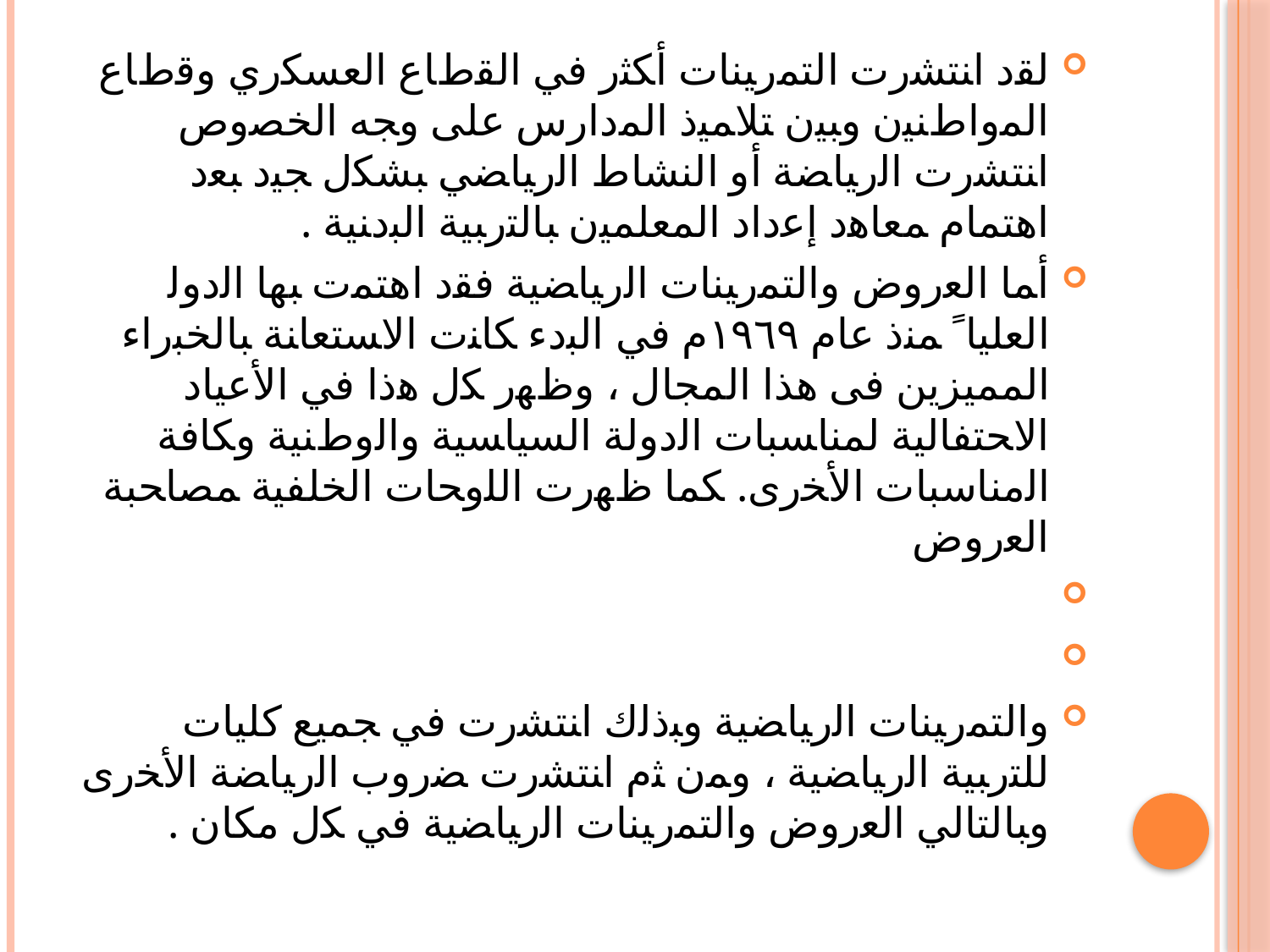

ﻟﻘﺩ ﺍﻨﺘﺸﺭﺕ ﺍﻟﺘﻤﺭﻴﻨﺎﺕ ﺃﻜﺜﺭ ﻓﻲ ﺍﻟﻘﻁﺎﻉ ﺍﻟﻌﺴﻜﺭﻱ ﻭﻗﻁﺎﻉ ﺍﻟﻤﻭﺍﻁﻨﻴﻥ ﻭﺒﻴﻥ ﺘﻼﻤﻴﺫ ﺍﻟﻤﺩﺍﺭﺱ ﻋﻠﻰ ﻭﺠﻪ ﺍﻟﺨﺼﻭﺹ ﺍﻨﺘﺸﺭﺕ ﺍﻟﺭﻴﺎﻀﺔ ﺃﻭ ﺍﻟﻨﺸﺎﻁ ﺍﻟﺭﻴﺎﻀﻲ ﺒﺸﻜل ﺠﻴﺩ ﺒﻌﺩ ﺍﻫﺘﻤﺎﻡ ﻤﻌﺎﻫﺩ ﺇﻋﺩﺍﺩ ﺍﻟﻤﻌﻠﻤﻴﻥ ﺒﺎﻟﺘﺭﺒﻴﺔ ﺍﻟﺒﺩﻨﻴﺔ .
ﺃﻤﺎ ﺍﻟﻌﺭﻭﺽ ﻭﺍﻟﺘﻤﺭﻴﻨﺎﺕ ﺍﻟﺭﻴﺎﻀﻴﺔ ﻓﻘﺩ ﺍﻫﺘﻤﺕ ﺒﻬﺎ ﺍﻟﺩﻭﻟ العلياﹰ ﻤﻨﺫ ﻋﺎﻡ ١٩٦٩ﻡ ﻓﻲ ﺍﻟﺒﺩﺀ ﻜﺎﻨﺕ ﺍﻻﺴﺘﻌﺎﻨﺔ ﺒﺎﻟﺨﺒﺭﺍﺀ المميزين فى هذا المجال ، ﻭﻅﻬﺭ ﻜل ﻫﺫﺍ ﻓﻲ ﺍﻷﻋﻴﺎﺩ ﺍﻻﺤﺘﻔﺎﻟﻴﺔ ﻟﻤﻨﺎﺴﺒﺎﺕ ﺍﻟﺩﻭﻟﺔ ﺍﻟﺴﻴﺎﺴﻴﺔ ﻭﺍﻟﻭﻁﻨﻴﺔ ﻭﻜﺎﻓﺔ ﺍﻟمناسبات ﺍﻷﺨﺭﻯ. ﻜﻤﺎ ﻅﻬﺭﺕ ﺍﻟﻠﻭﺤﺎﺕ ﺍﻟﺨﻠﻔﻴﺔ ﻤﺼﺎﺤﺒﺔ ﺍﻟﻌﺭﻭﺽ

ﻭﺍﻟﺘﻤﺭﻴﻨﺎﺕ ﺍﻟﺭﻴﺎﻀﻴﺔ ﻭﺒﺫﻟﻙ ﺍﻨﺘﺸﺭﺕ ﻓﻲ ﺠﻤﻴﻊ كليات ﻟﻠﺘﺭﺒﻴﺔ ﺍﻟﺭﻴﺎﻀﻴﺔ ، ﻭﻤﻥ ﺜﻡ ﺍﻨﺘﺸﺭﺕ ﻀﺭﻭﺏ ﺍﻟﺭﻴﺎﻀﺔ ﺍﻷﺨﺭﻯ ﻭﺒﺎﻟﺘﺎﻟﻲ ﺍﻟﻌﺭﻭﺽ ﻭﺍﻟﺘﻤﺭﻴﻨﺎﺕ ﺍﻟﺭﻴﺎﻀﻴﺔ ﻓﻲ ﻜل مكان .